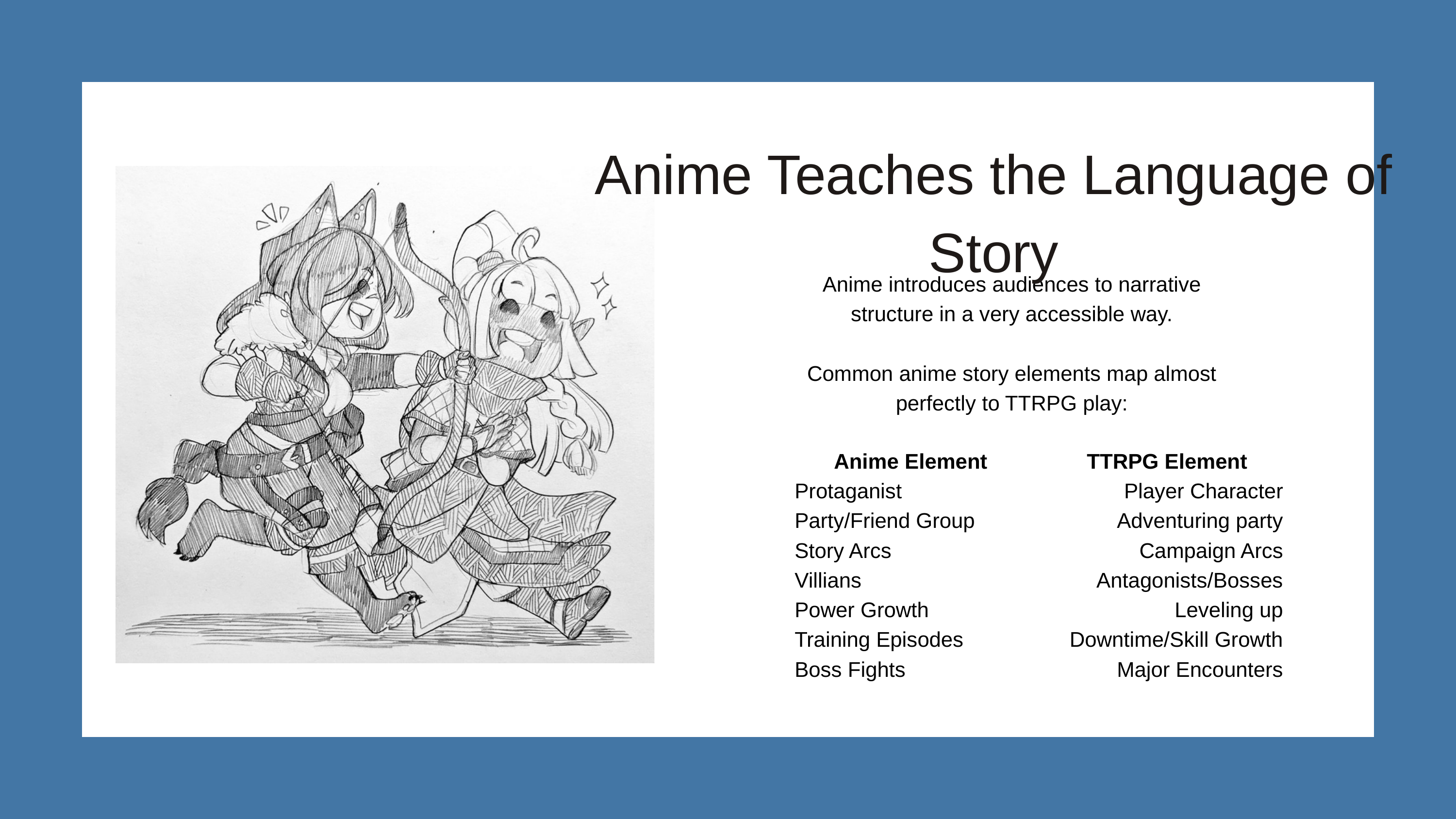

Anime Teaches the Language of Story

Anime introduces audiences to narrative structure in a very accessible way.

Common anime story elements map almost perfectly to TTRPG play:

Anime Element
Protaganist
Party/Friend Group
Story Arcs
Villians
Power Growth
Training Episodes
Boss Fights
TTRPG Element
Player Character
Adventuring party
Campaign Arcs
Antagonists/Bosses
Leveling up
Downtime/Skill Growth
Major Encounters